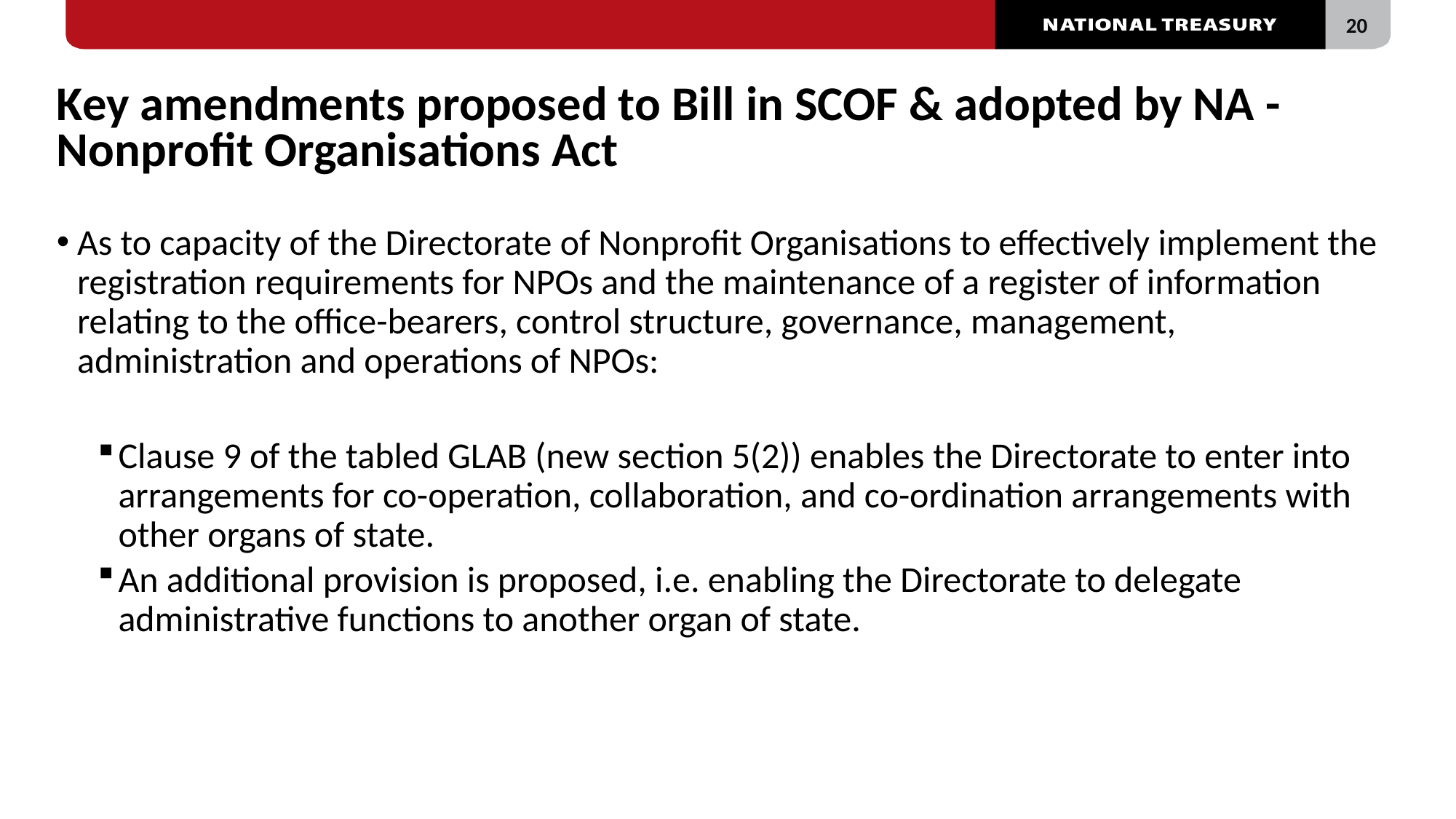

# Key amendments proposed to Bill in SCOF & adopted by NA - Nonprofit Organisations Act
As to capacity of the Directorate of Nonprofit Organisations to effectively implement the registration requirements for NPOs and the maintenance of a register of information relating to the office-bearers, control structure, governance, management, administration and operations of NPOs:

Clause 9 of the tabled GLAB (new section 5(2)) enables the Directorate to enter into arrangements for co-operation, collaboration, and co-ordination arrangements with other organs of state.
An additional provision is proposed, i.e. enabling the Directorate to delegate administrative functions to another organ of state.